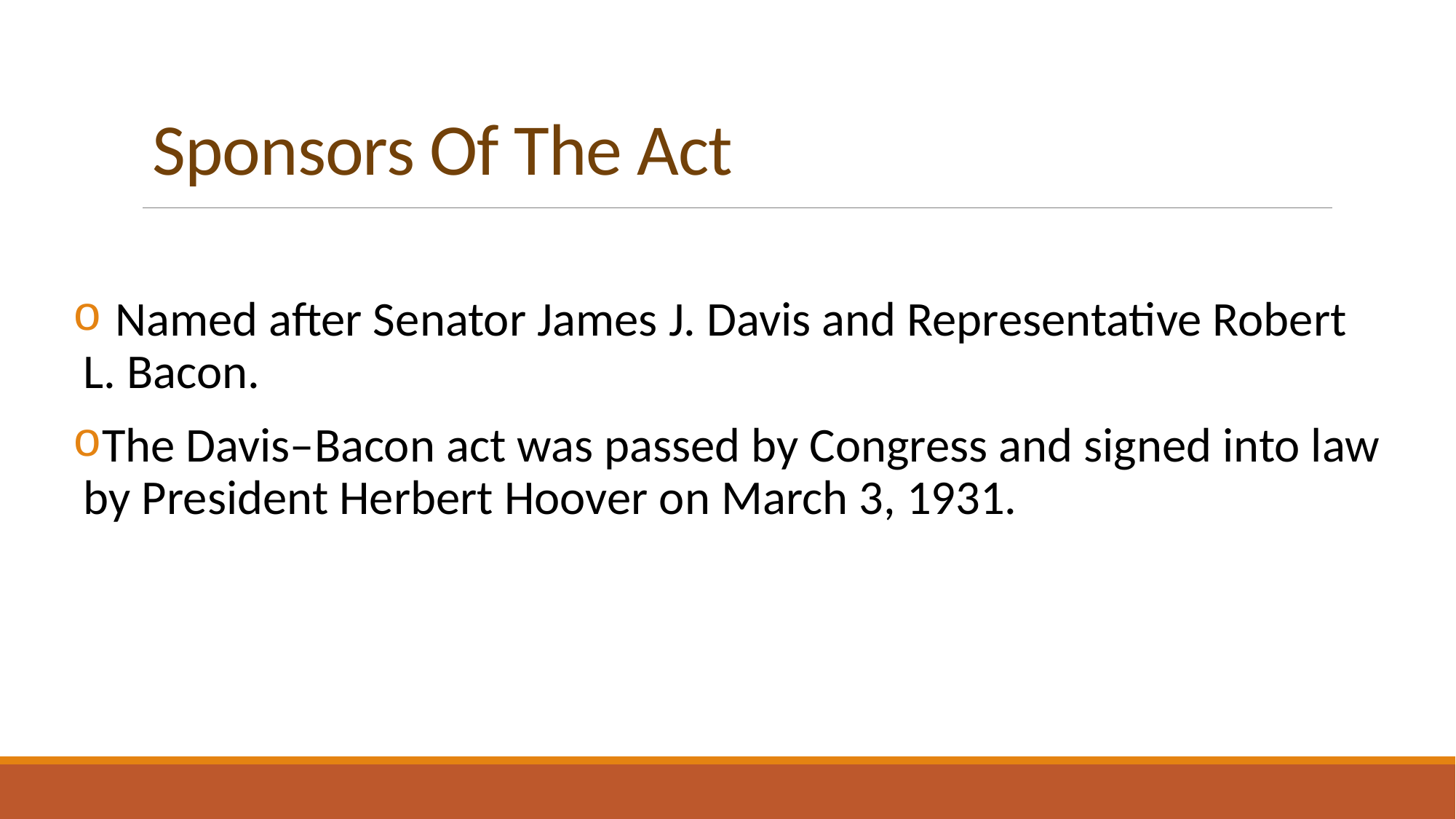

# Sponsors Of The Act
 Named after Senator James J. Davis and Representative Robert L. Bacon.
The Davis–Bacon act was passed by Congress and signed into law by President Herbert Hoover on March 3, 1931.